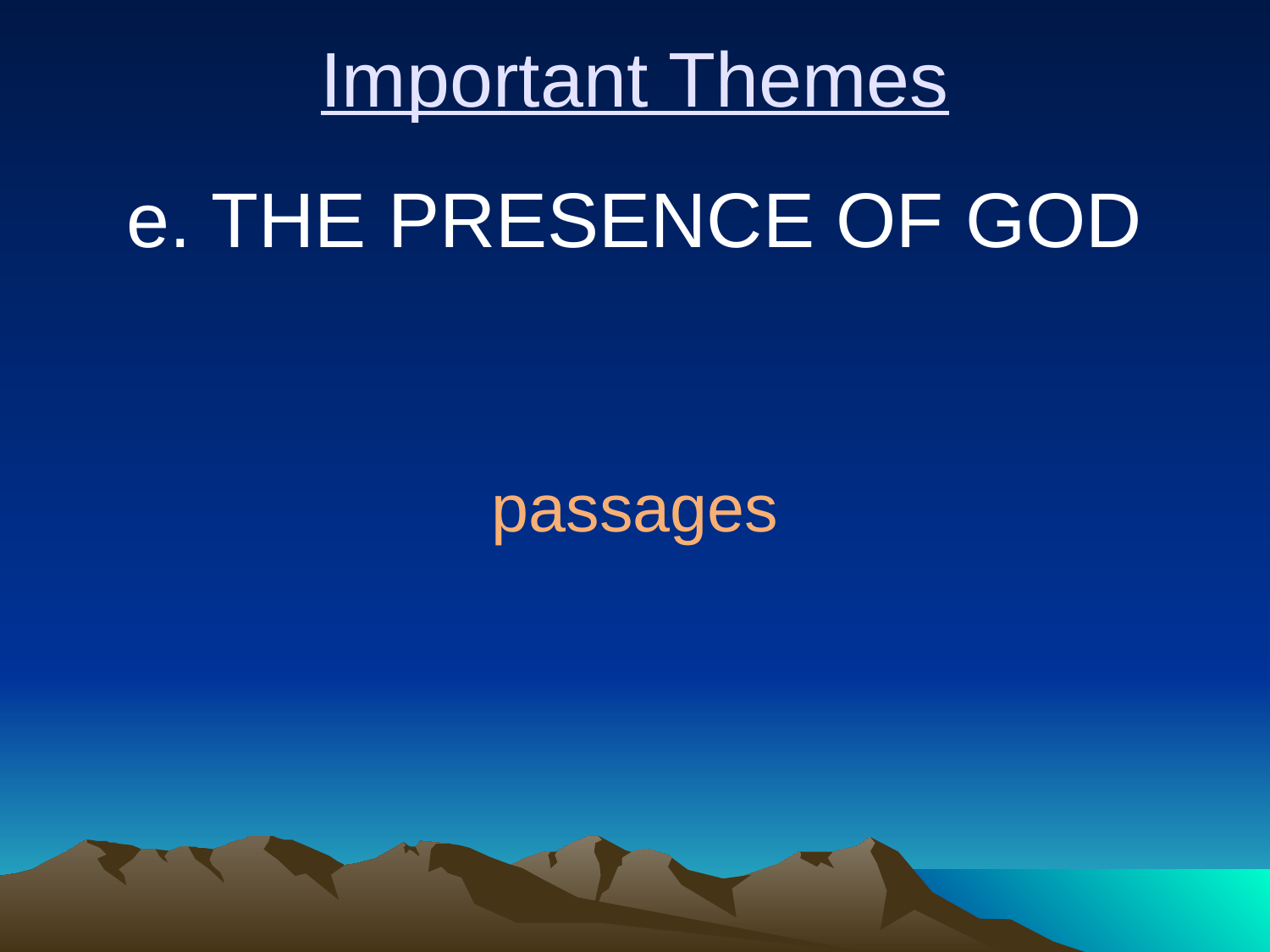

Important Themes
e. THE PRESENCE OF GOD

passages